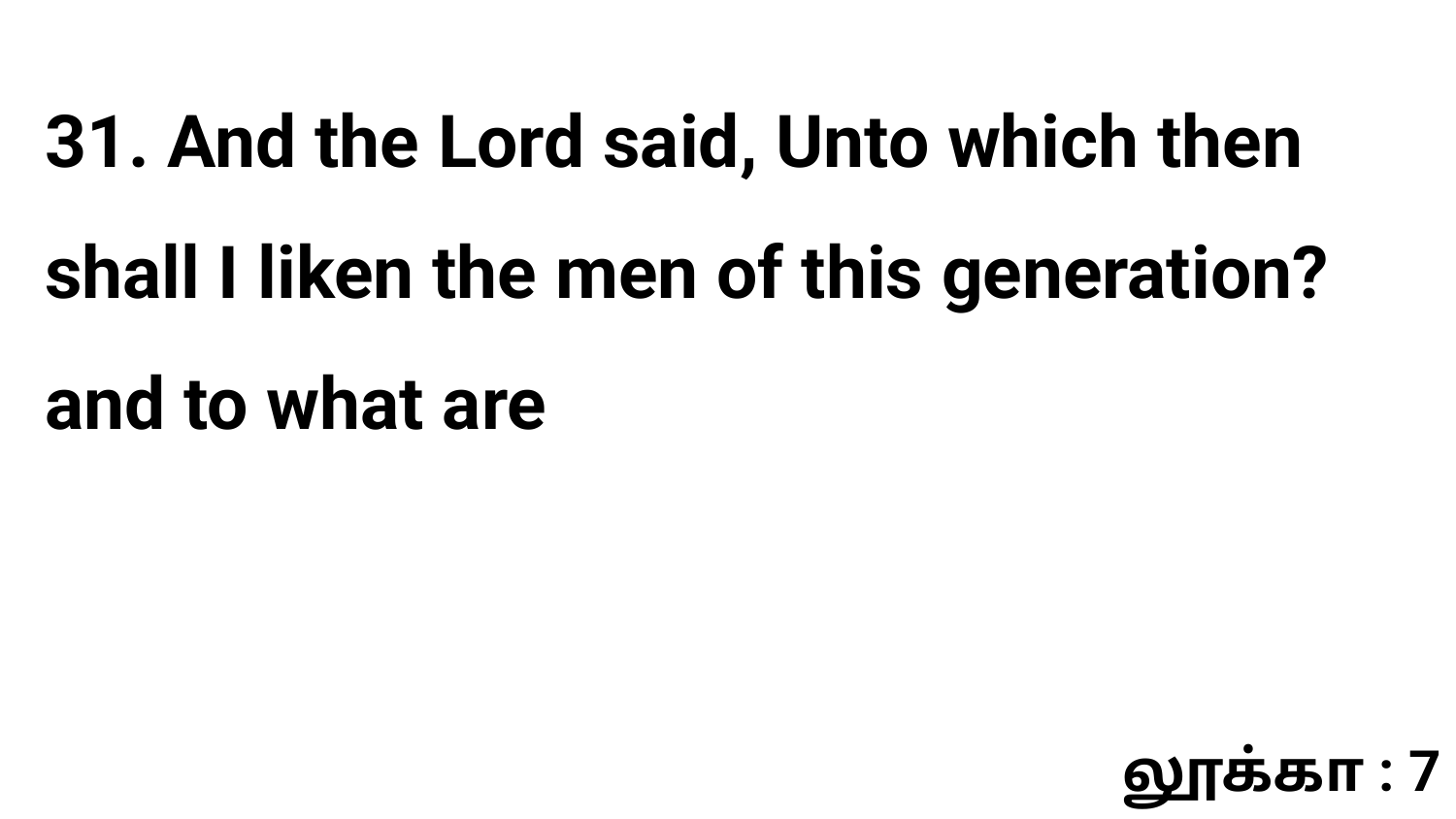

31. And the Lord said, Unto which then shall I liken the men of this generation? and to what are
லூக்கா : 7